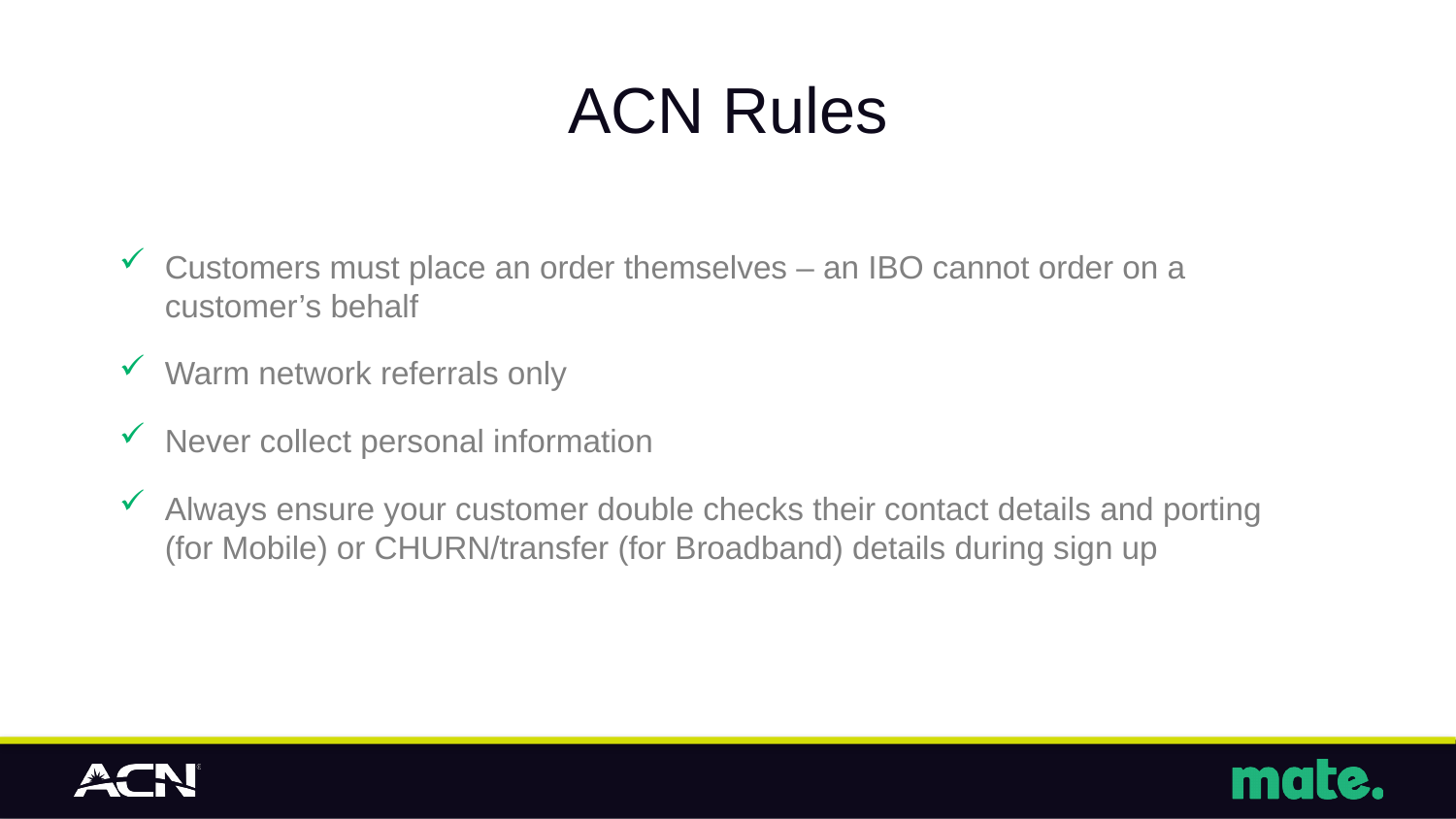

ACN Rules
Customers must place an order themselves – an IBO cannot order on a customer’s behalf
Warm network referrals only
Never collect personal information
Always ensure your customer double checks their contact details and porting (for Mobile) or CHURN/transfer (for Broadband) details during sign up